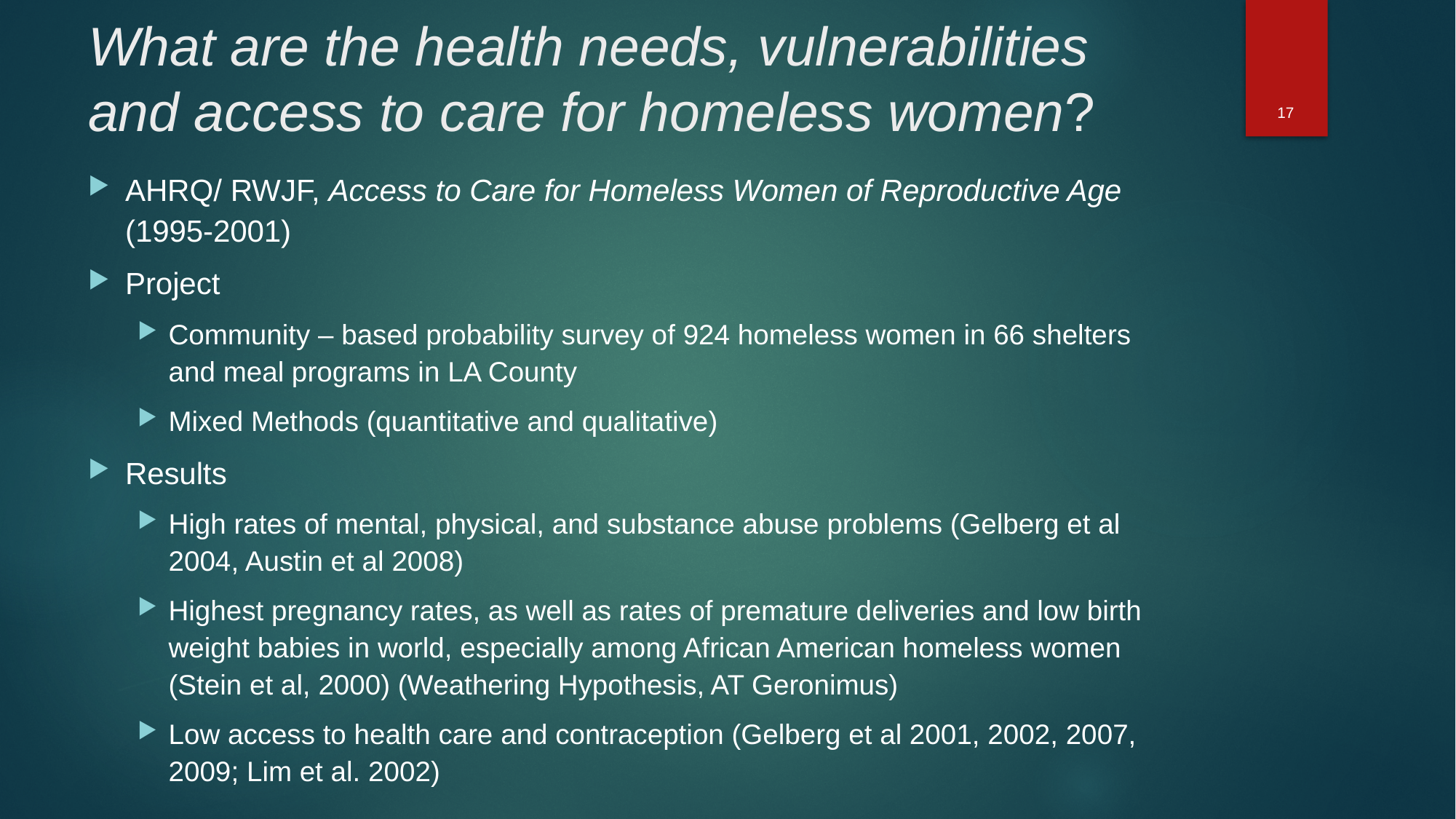

# What are the health needs, vulnerabilities and access to care for homeless women?
17
AHRQ/ RWJF, Access to Care for Homeless Women of Reproductive Age (1995-2001)
Project
Community – based probability survey of 924 homeless women in 66 shelters and meal programs in LA County
Mixed Methods (quantitative and qualitative)
Results
High rates of mental, physical, and substance abuse problems (Gelberg et al 2004, Austin et al 2008)
Highest pregnancy rates, as well as rates of premature deliveries and low birth weight babies in world, especially among African American homeless women (Stein et al, 2000) (Weathering Hypothesis, AT Geronimus)
Low access to health care and contraception (Gelberg et al 2001, 2002, 2007, 2009; Lim et al. 2002)